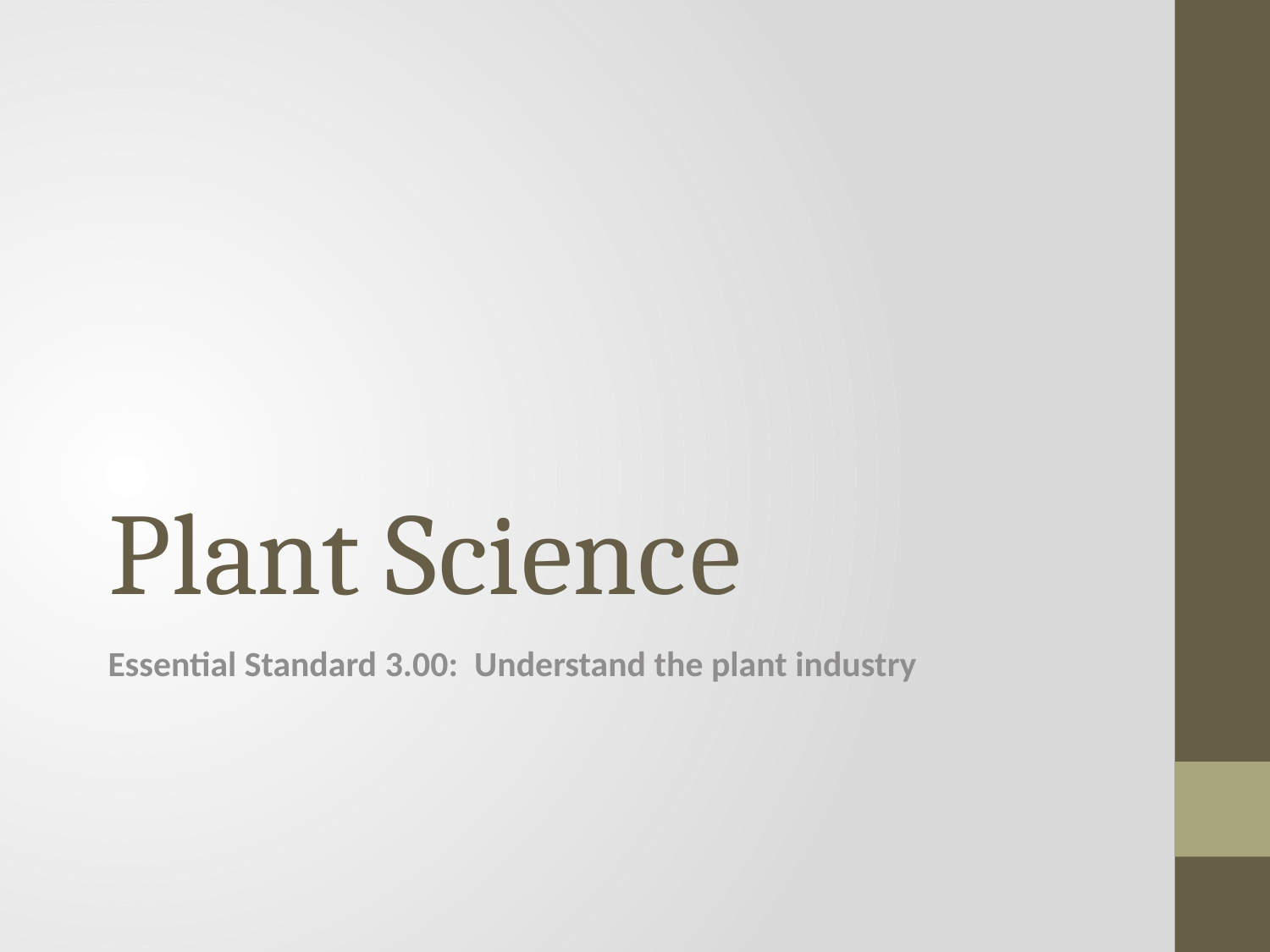

# Plant Science
Essential Standard 3.00:  Understand the plant industry